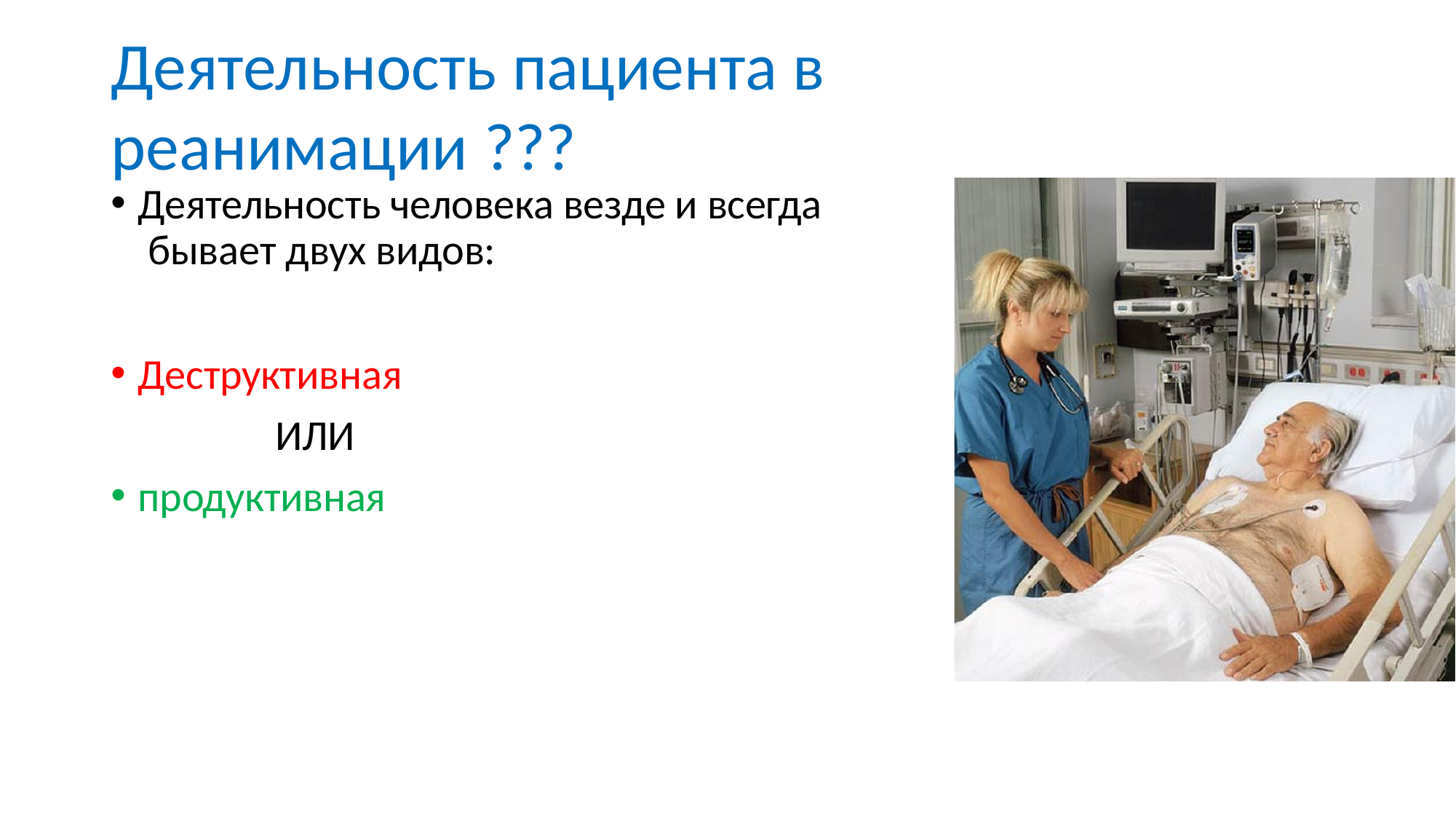

# Деятельность пациента в реанимации ???
Деятельность человека везде и всегда  бывает двух видов:

Деструктивная
ИЛИ
продуктивная